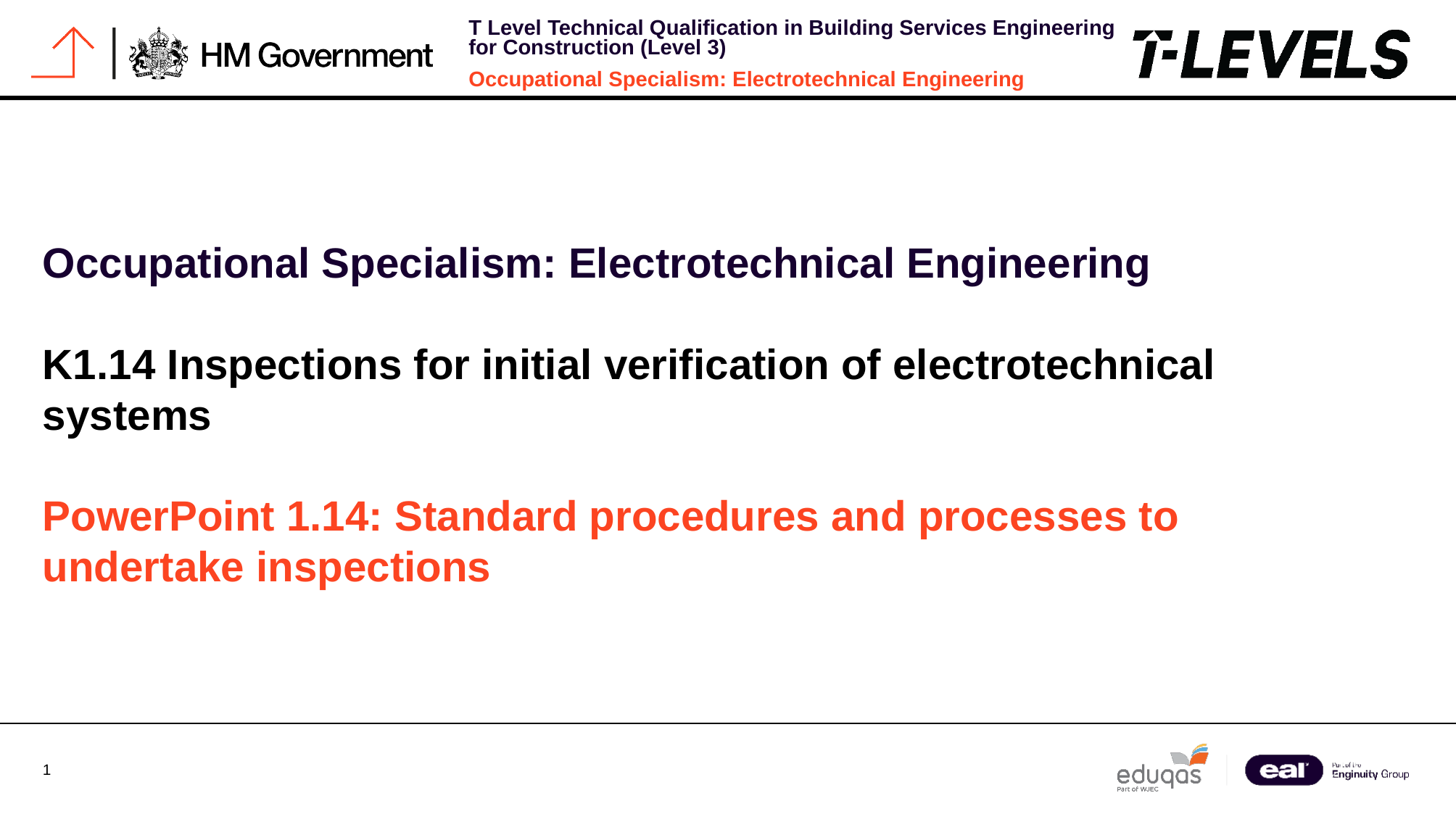

Occupational Specialism: Electrotechnical Engineering

K1.14 Inspections for initial verification of electrotechnical systems

PowerPoint 1.14: Standard procedures and processes to undertake inspections